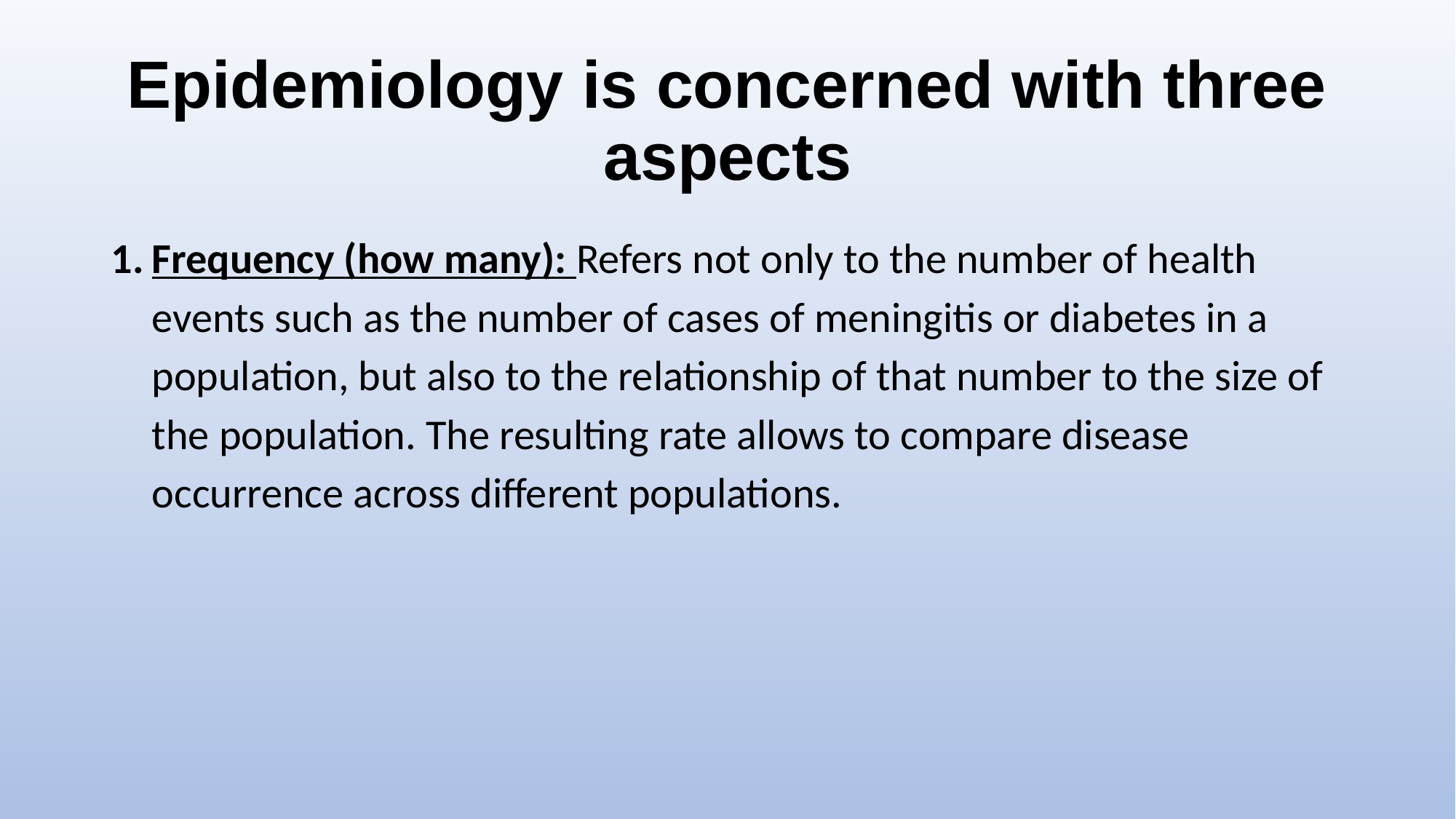

# Epidemiology is concerned with three aspects
Frequency (how many): Refers not only to the number of health events such as the number of cases of meningitis or diabetes in a population, but also to the relationship of that number to the size of the population. The resulting rate allows to compare disease occurrence across different populations.